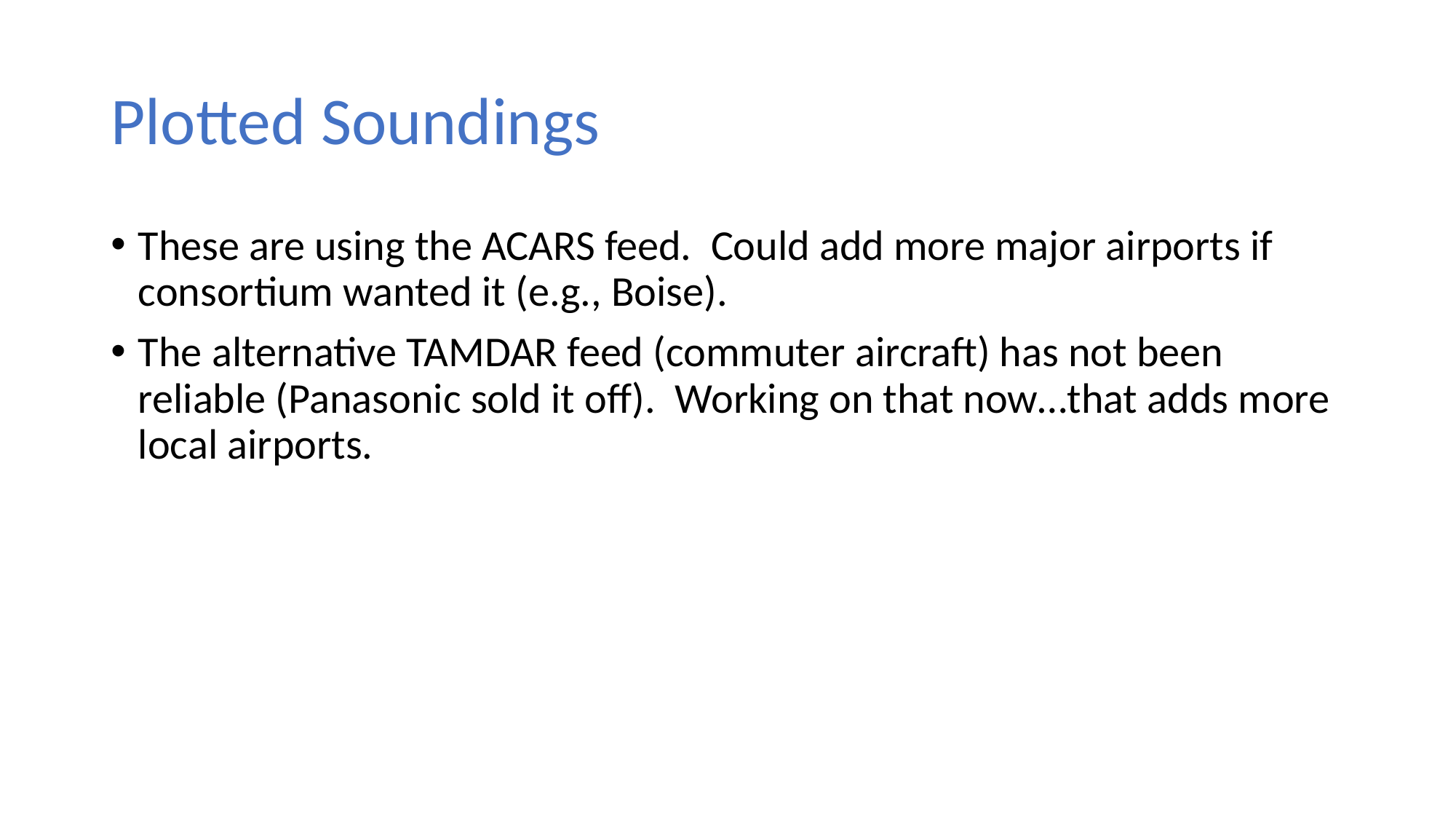

# Plotted Soundings
These are using the ACARS feed.  Could add more major airports if consortium wanted it (e.g., Boise).
The alternative TAMDAR feed (commuter aircraft) has not been reliable (Panasonic sold it off).  Working on that now…that adds more local airports.